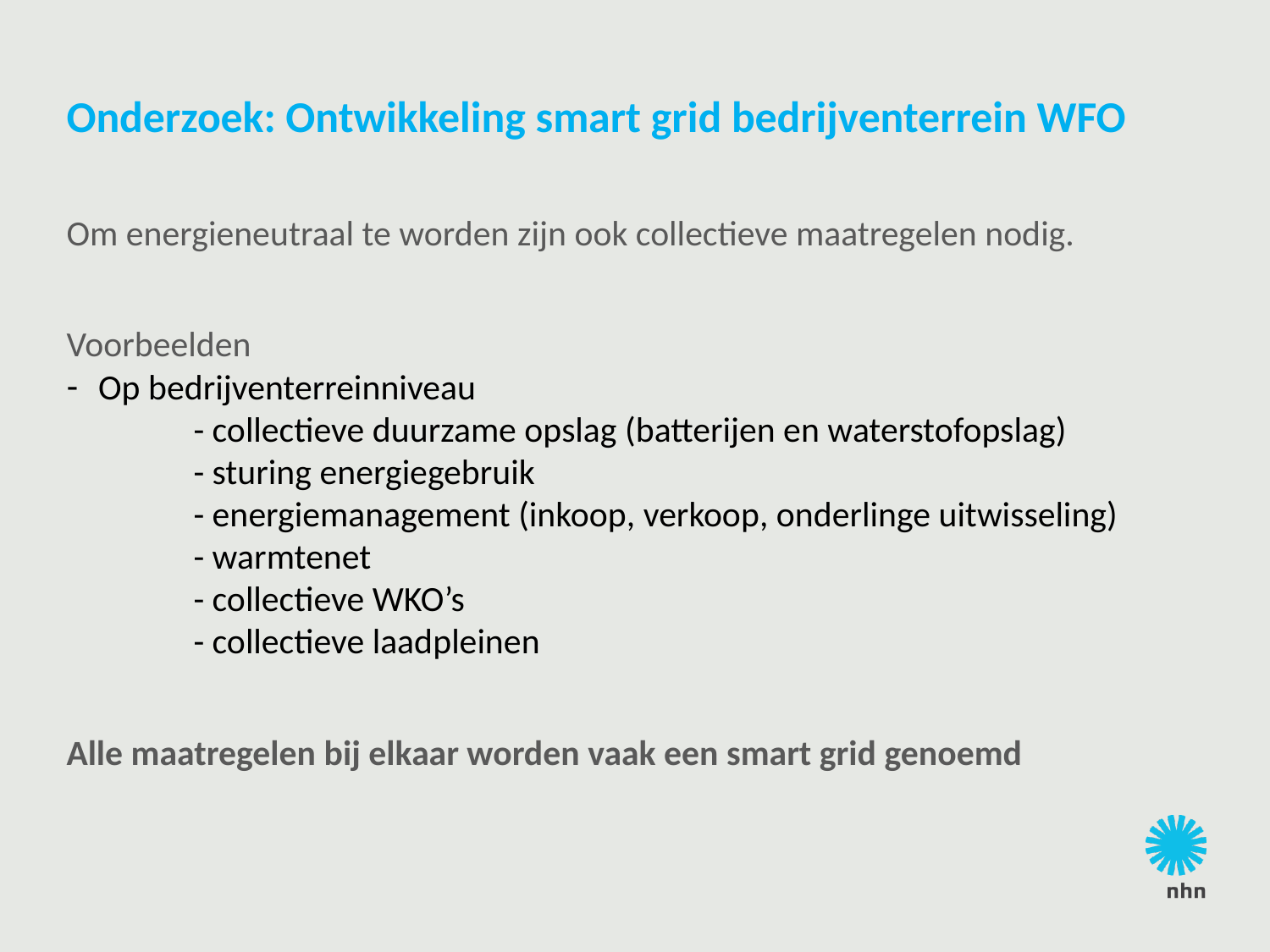

# Onderzoek: Ontwikkeling smart grid bedrijventerrein WFO

Om energieneutraal te worden zijn ook collectieve maatregelen nodig.

Voorbeelden
Op bedrijventerreinniveau
	- collectieve duurzame opslag (batterijen en waterstofopslag)
	- sturing energiegebruik
	- energiemanagement (inkoop, verkoop, onderlinge uitwisseling)
	- warmtenet
	- collectieve WKO’s
	- collectieve laadpleinen

Alle maatregelen bij elkaar worden vaak een smart grid genoemd